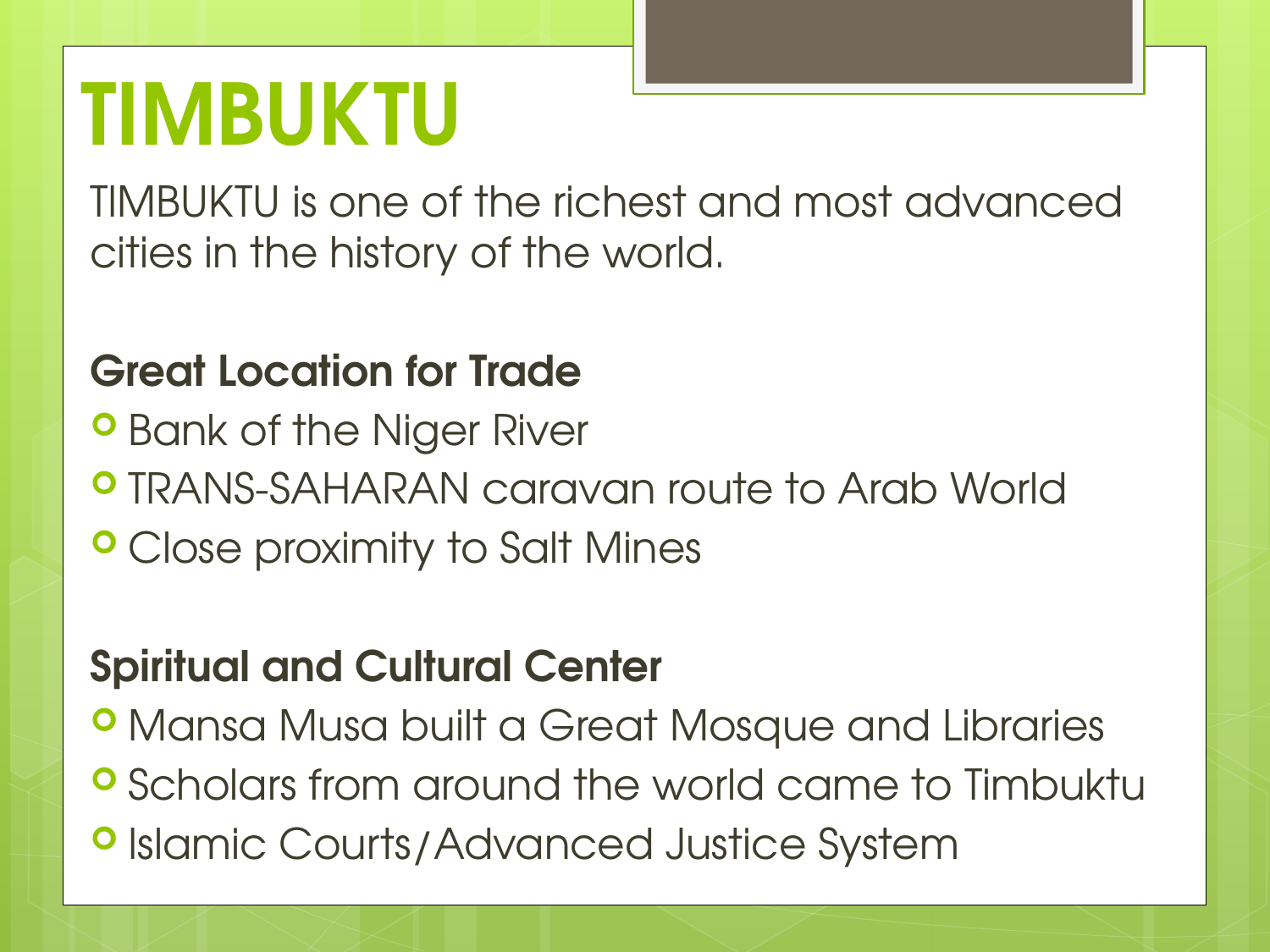

# TIMBUKTU
TIMBUKTU is one of the richest and most advanced cities in the history of the world.

Great Location for Trade
Bank of the Niger River
TRANS-SAHARAN caravan route to Arab World
Close proximity to Salt Mines

Spiritual and Cultural Center
Mansa Musa built a Great Mosque and Libraries
Scholars from around the world came to Timbuktu
Islamic Courts/Advanced Justice System